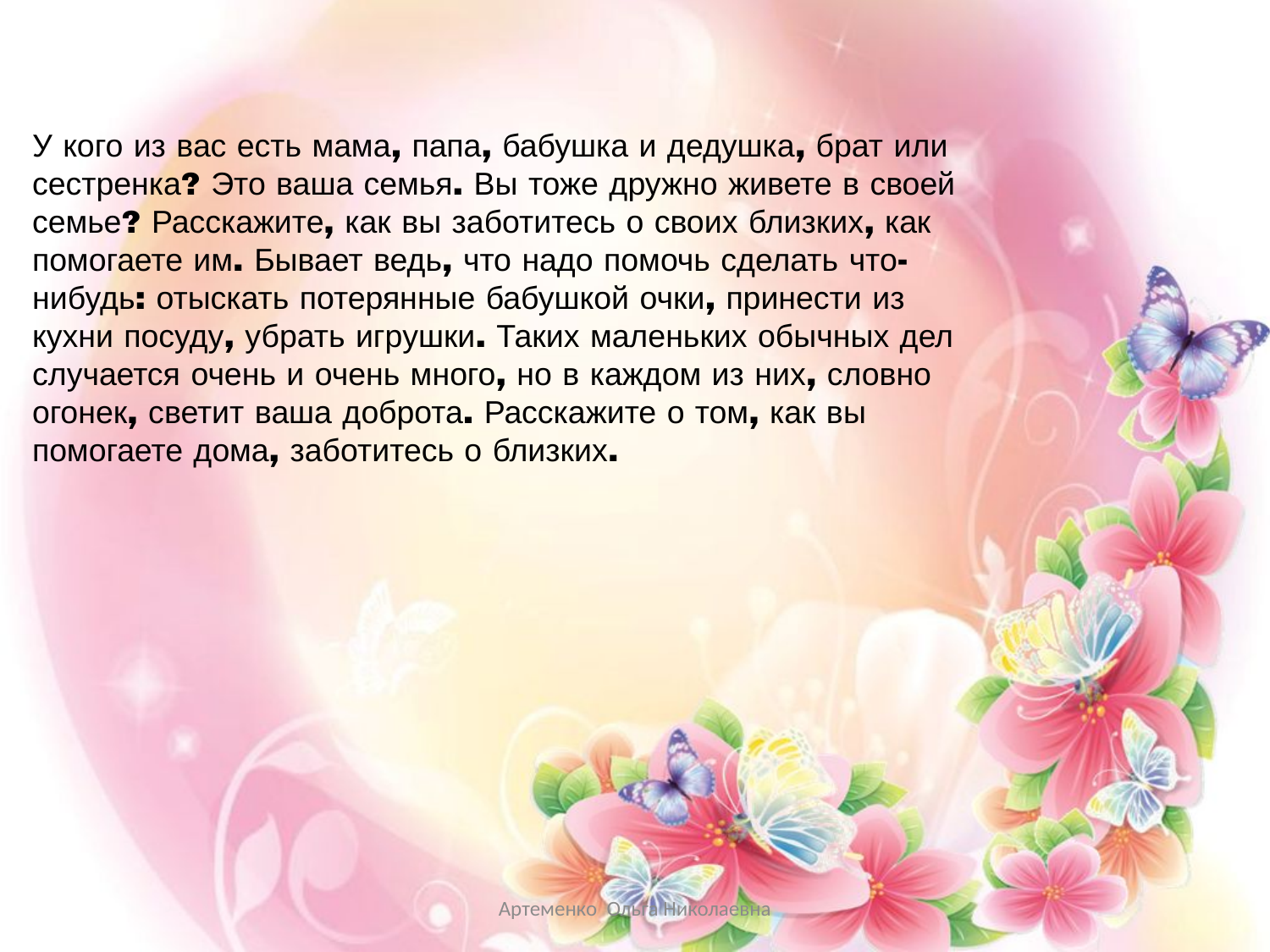

У кого из вас есть мама, папа, бабушка и дедушка, брат или сестренка? Это ваша семья. Вы тоже дружно живете в своей семье? Расскажите, как вы заботитесь о своих близких, как помогаете им. Бывает ведь, что надо помочь сделать что-нибудь: отыскать потерянные бабушкой очки, принести из кухни посуду, убрать игрушки. Таких маленьких обычных дел случается очень и очень много, но в каждом из них, словно огонек, светит ваша доброта. Расскажите о том, как вы помогаете дома, заботитесь о близких.
Артеменко  Ольга Николаевна